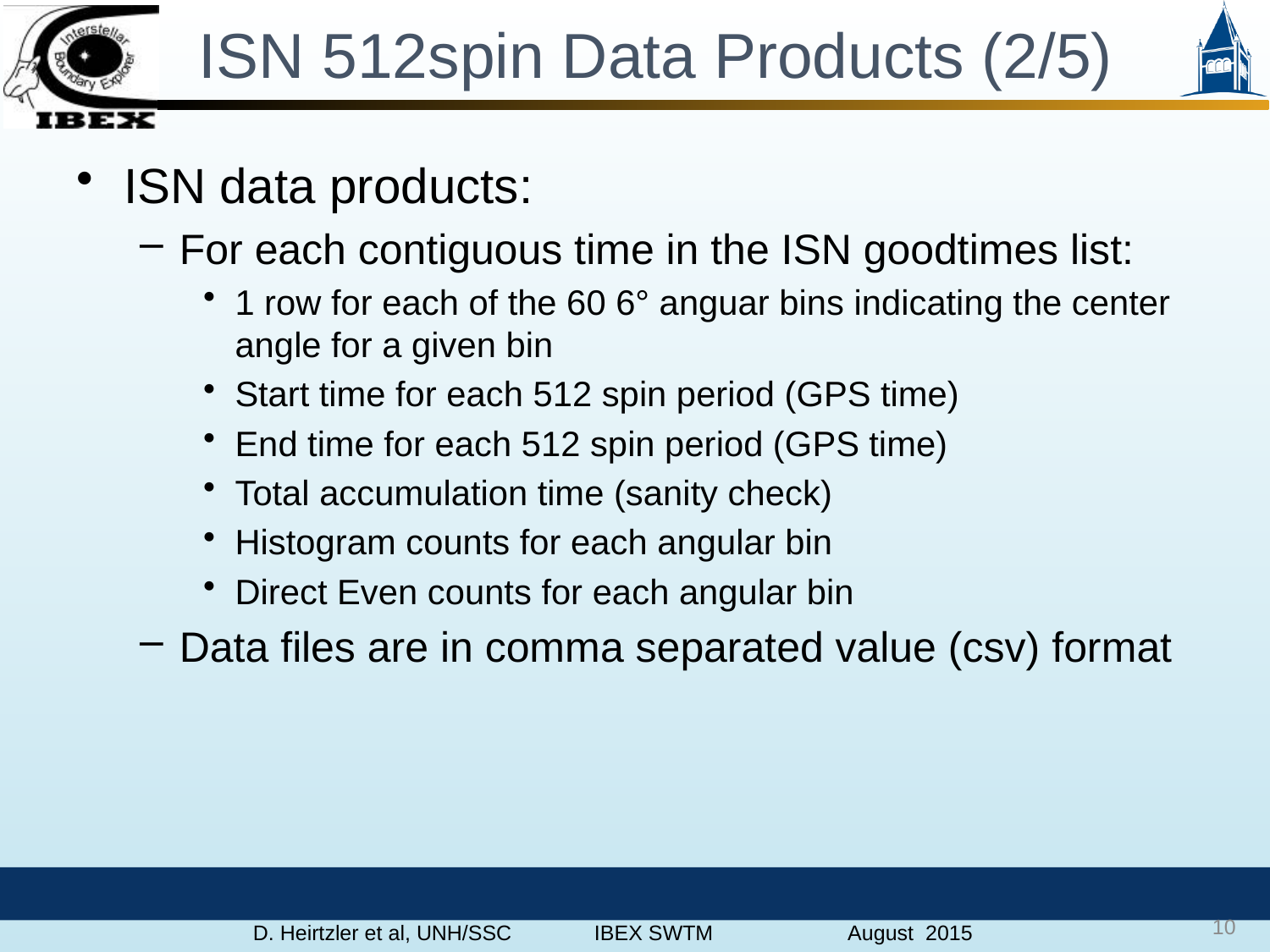

# ISN 512spin Data Products (2/5)
ISN data products:
For each contiguous time in the ISN goodtimes list:
1 row for each of the 60 6° anguar bins indicating the center angle for a given bin
Start time for each 512 spin period (GPS time)
End time for each 512 spin period (GPS time)
Total accumulation time (sanity check)
Histogram counts for each angular bin
Direct Even counts for each angular bin
Data files are in comma separated value (csv) format

10
D. Heirtzler et al, UNH/SSC              IBEX SWTM                       August  2015